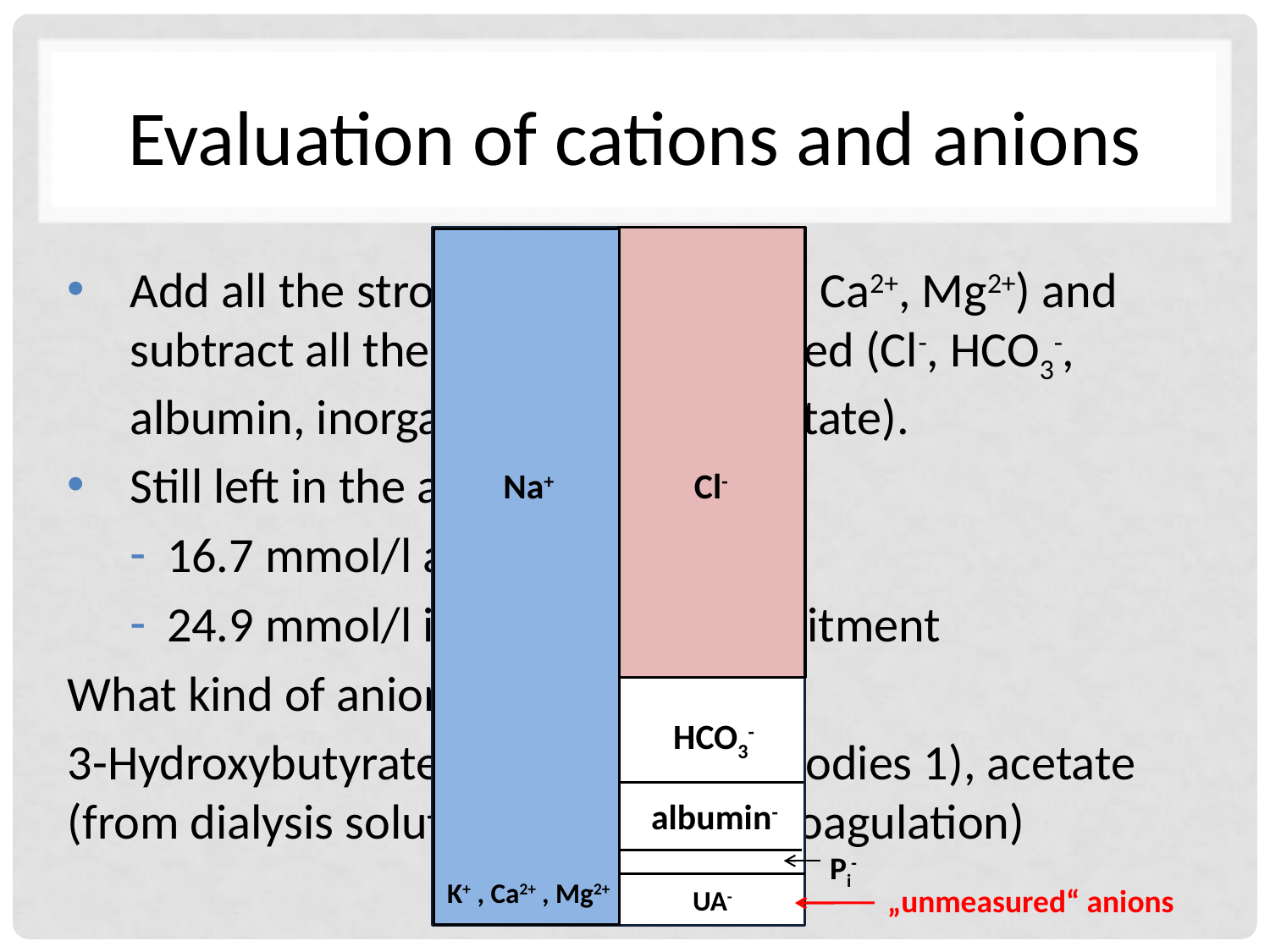

# Evaluation of cations and anions

Na+
Cl-
HCO3-
albumin-
Pi-
K+ , Ca2+ , Mg2+
UA-
Add all the strong cations (Na+, K+, Ca2+, Mg2+) and subtract all the anions we measured (Cl-, HCO3-, albumin, inorganic phosphate, lactate).
Still left in the anion column:
16.7 mmol/l at first recruitment
24.9 mmol/l in the second recruitment
What kind of anions can these be?
3-Hydroxybutyrate (in urine ketone bodies 1), acetate
(from dialysis solution), citrate (anticoagulation)
„unmeasured“ anions